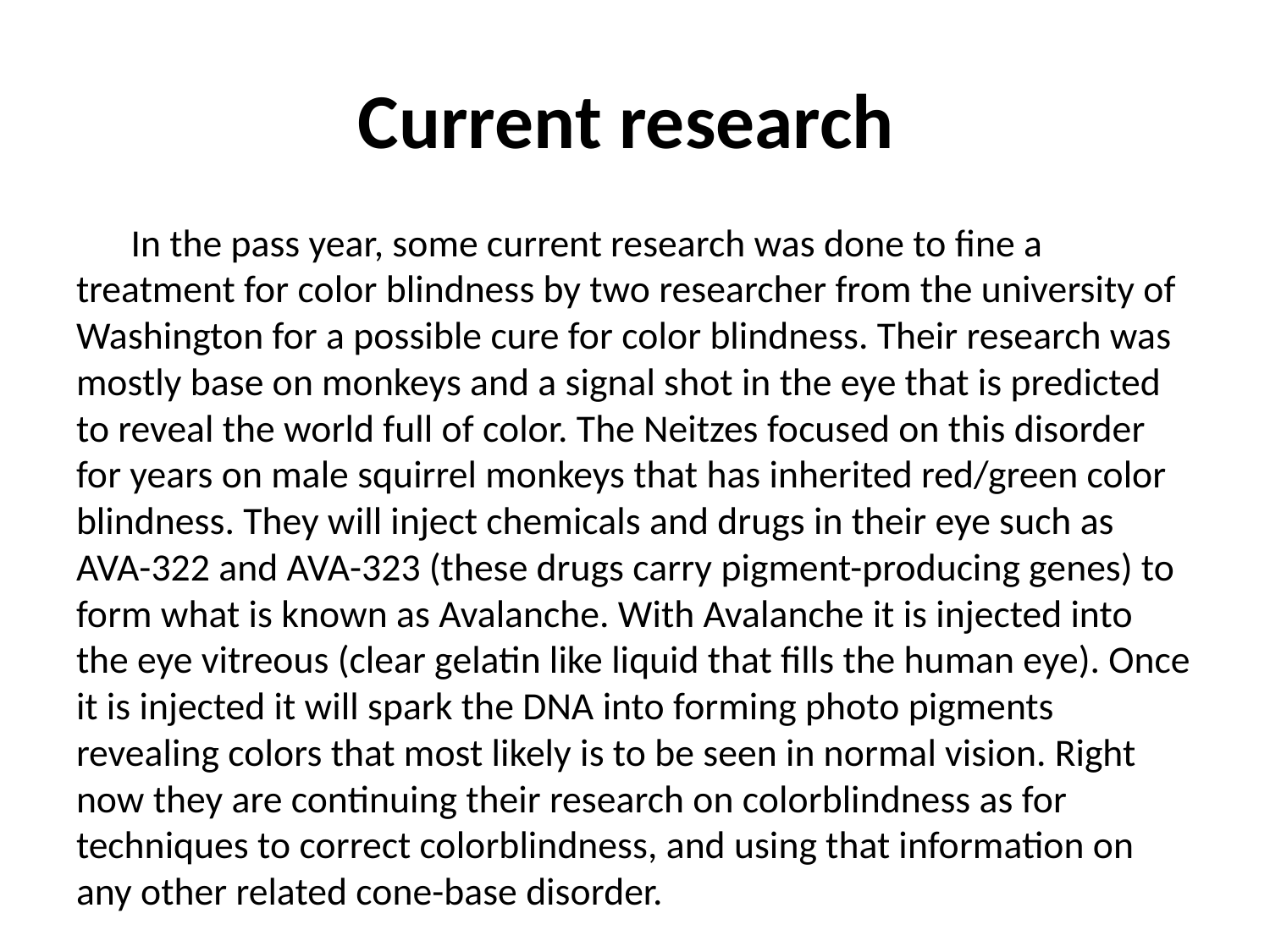

# Current research
	In the pass year, some current research was done to fine a treatment for color blindness by two researcher from the university of Washington for a possible cure for color blindness. Their research was mostly base on monkeys and a signal shot in the eye that is predicted to reveal the world full of color. The Neitzes focused on this disorder for years on male squirrel monkeys that has inherited red/green color blindness. They will inject chemicals and drugs in their eye such as AVA-322 and AVA-323 (these drugs carry pigment-producing genes) to form what is known as Avalanche. With Avalanche it is injected into the eye vitreous (clear gelatin like liquid that fills the human eye). Once it is injected it will spark the DNA into forming photo pigments revealing colors that most likely is to be seen in normal vision. Right now they are continuing their research on colorblindness as for techniques to correct colorblindness, and using that information on any other related cone-base disorder.